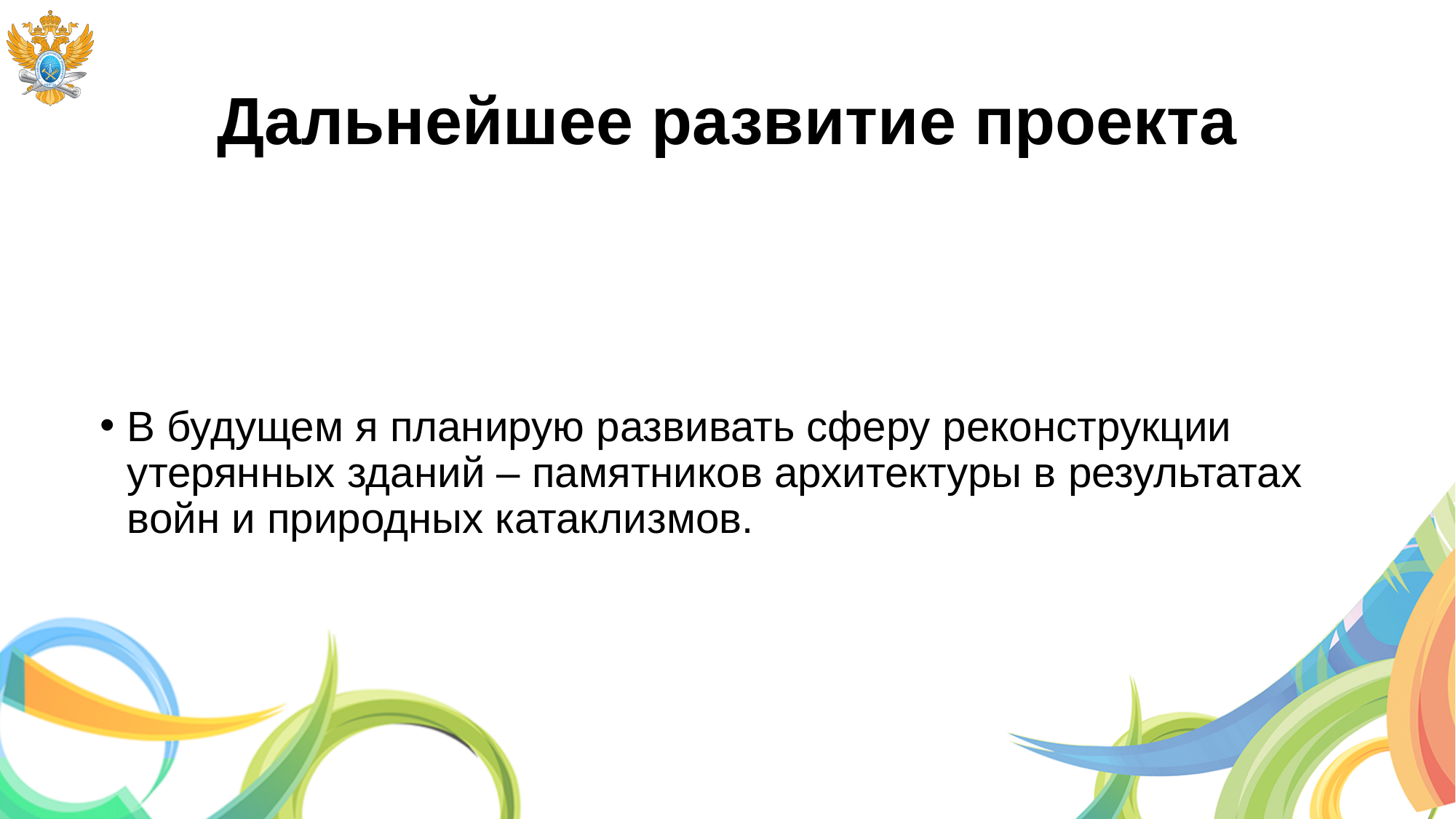

# Дальнейшее развитие проекта
В будущем я планирую развивать сферу реконструкции утерянных зданий – памятников архитектуры в результатах войн и природных катаклизмов.